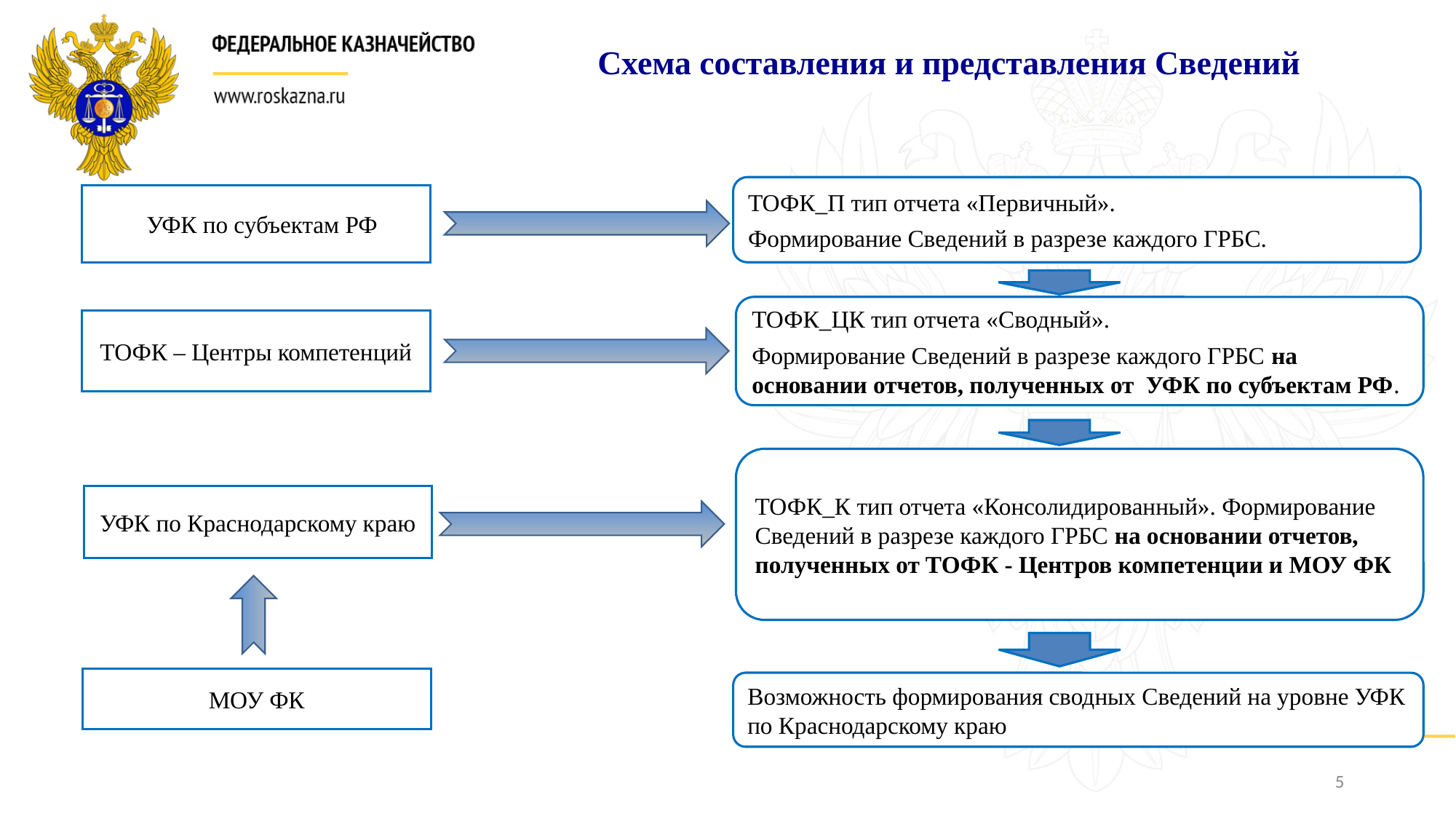

Схема составления и представления Сведений
ТОФК_П тип отчета «Первичный».
Формирование Сведений в разрезе каждого ГРБС.
  УФК по субъектам РФ

ТОФК_ЦК тип отчета «Сводный».
Формирование Сведений в разрезе каждого ГРБС на основании отчетов, полученных от  УФК по субъектам РФ.
ТОФК – Центры компетенций

ТОФК_К тип отчета «Консолидированный». Формирование Сведений в разрезе каждого ГРБС на основании отчетов, полученных от ТОФК - Центров компетенции и МОУ ФК
УФК по Краснодарскому краю

 МОУ ФК
Возможность формирования сводных Сведений на уровне УФК по Краснодарскому краю
5